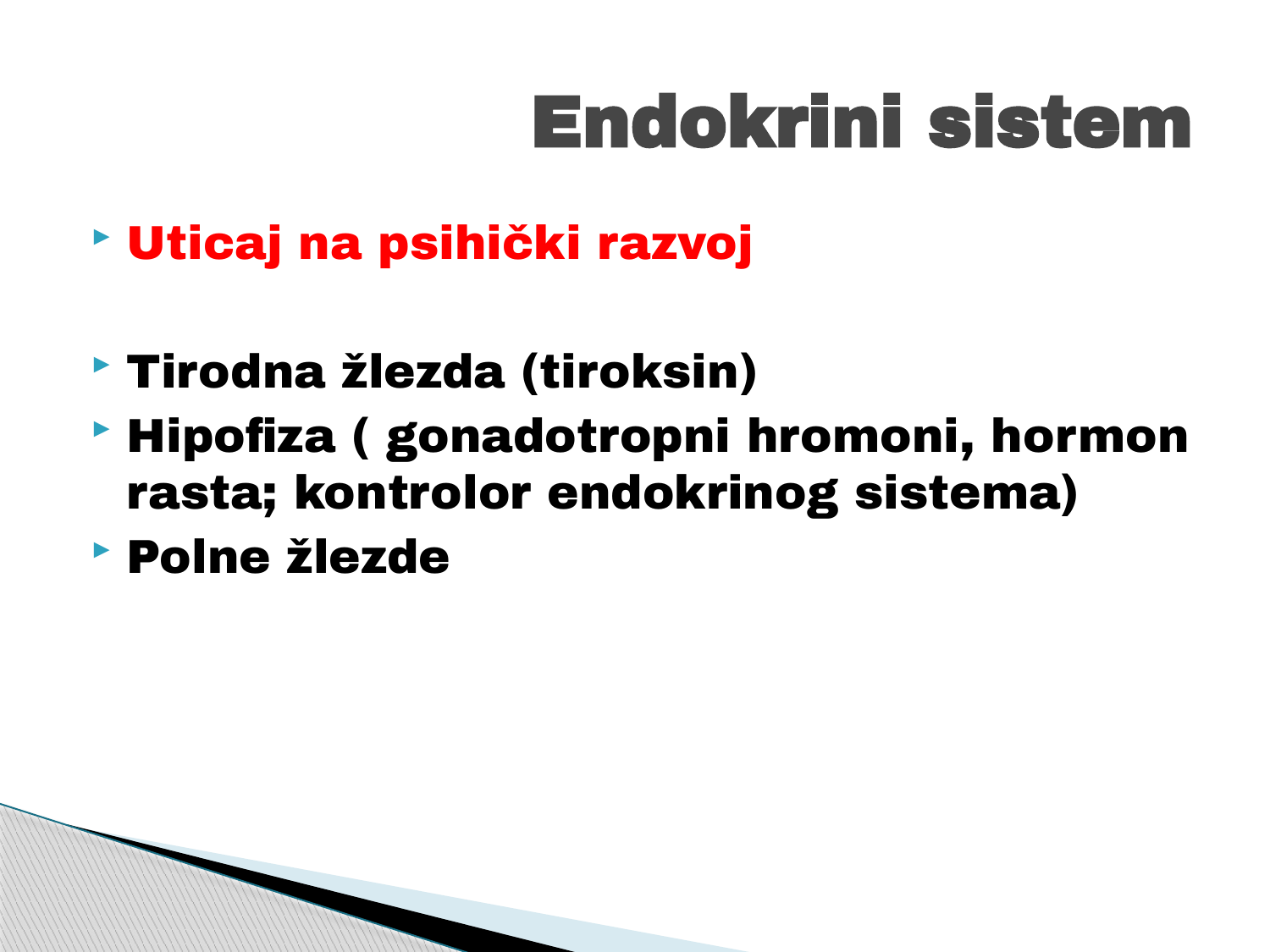

# Endokrini sistem
Uticaj na psihički razvoj

Tirodna žlezda (tiroksin)
Hipofiza ( gonadotropni hromoni, hormon rasta; kontrolor endokrinog sistema)
Polne žlezde